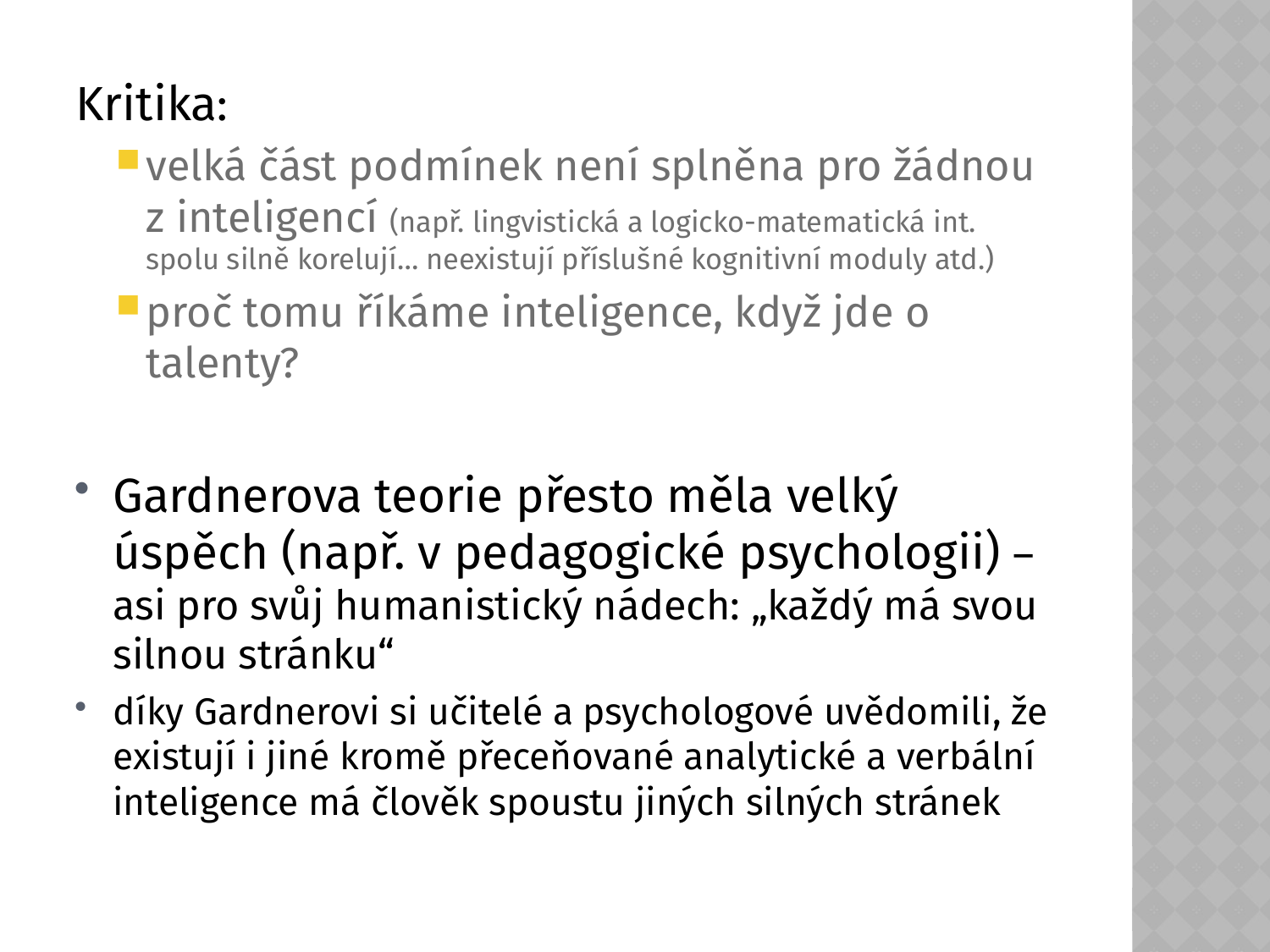

Kritika:
velká část podmínek není splněna pro žádnou z inteligencí (např. lingvistická a logicko-matematická int. spolu silně korelují… neexistují příslušné kognitivní moduly atd.)
proč tomu říkáme inteligence, když jde o talenty?

Gardnerova teorie přesto měla velký úspěch (např. v pedagogické psychologii) – asi pro svůj humanistický nádech: „každý má svou silnou stránku“
díky Gardnerovi si učitelé a psychologové uvědomili, že existují i jiné kromě přeceňované analytické a verbální inteligence má člověk spoustu jiných silných stránek